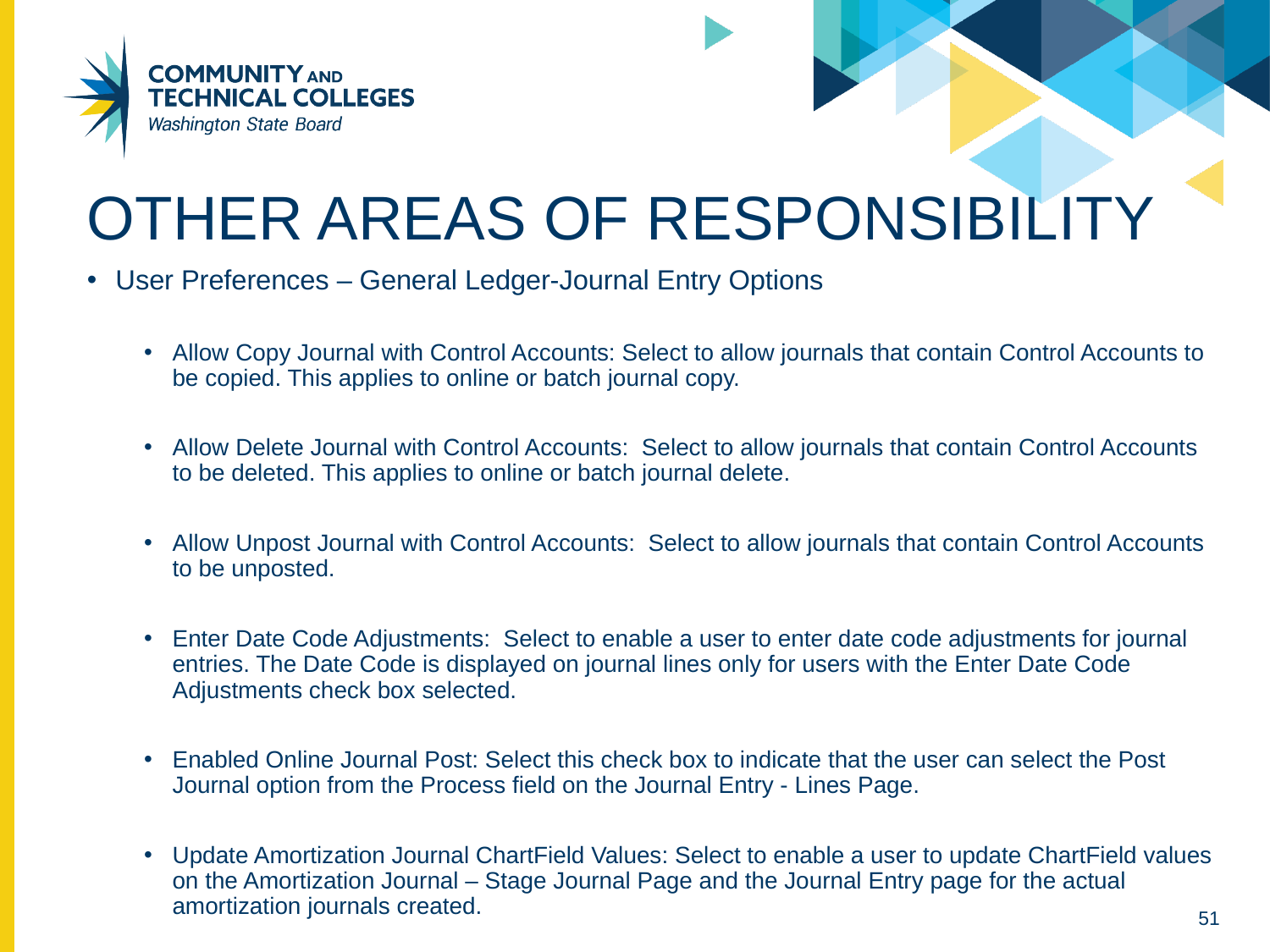

# Other Areas of Responsibility
User Preferences – General Ledger-Journal Entry Options

Allow Copy Journal with Control Accounts: Select to allow journals that contain Control Accounts to be copied. This applies to online or batch journal copy.

Allow Delete Journal with Control Accounts:  Select to allow journals that contain Control Accounts to be deleted. This applies to online or batch journal delete.

Allow Unpost Journal with Control Accounts:  Select to allow journals that contain Control Accounts to be unposted.

Enter Date Code Adjustments:  Select to enable a user to enter date code adjustments for journal entries. The Date Code is displayed on journal lines only for users with the Enter Date Code Adjustments check box selected.

Enabled Online Journal Post: Select this check box to indicate that the user can select the Post Journal option from the Process field on the Journal Entry - Lines Page.

Update Amortization Journal ChartField Values: Select to enable a user to update ChartField values on the Amortization Journal – Stage Journal Page and the Journal Entry page for the actual amortization journals created.

51